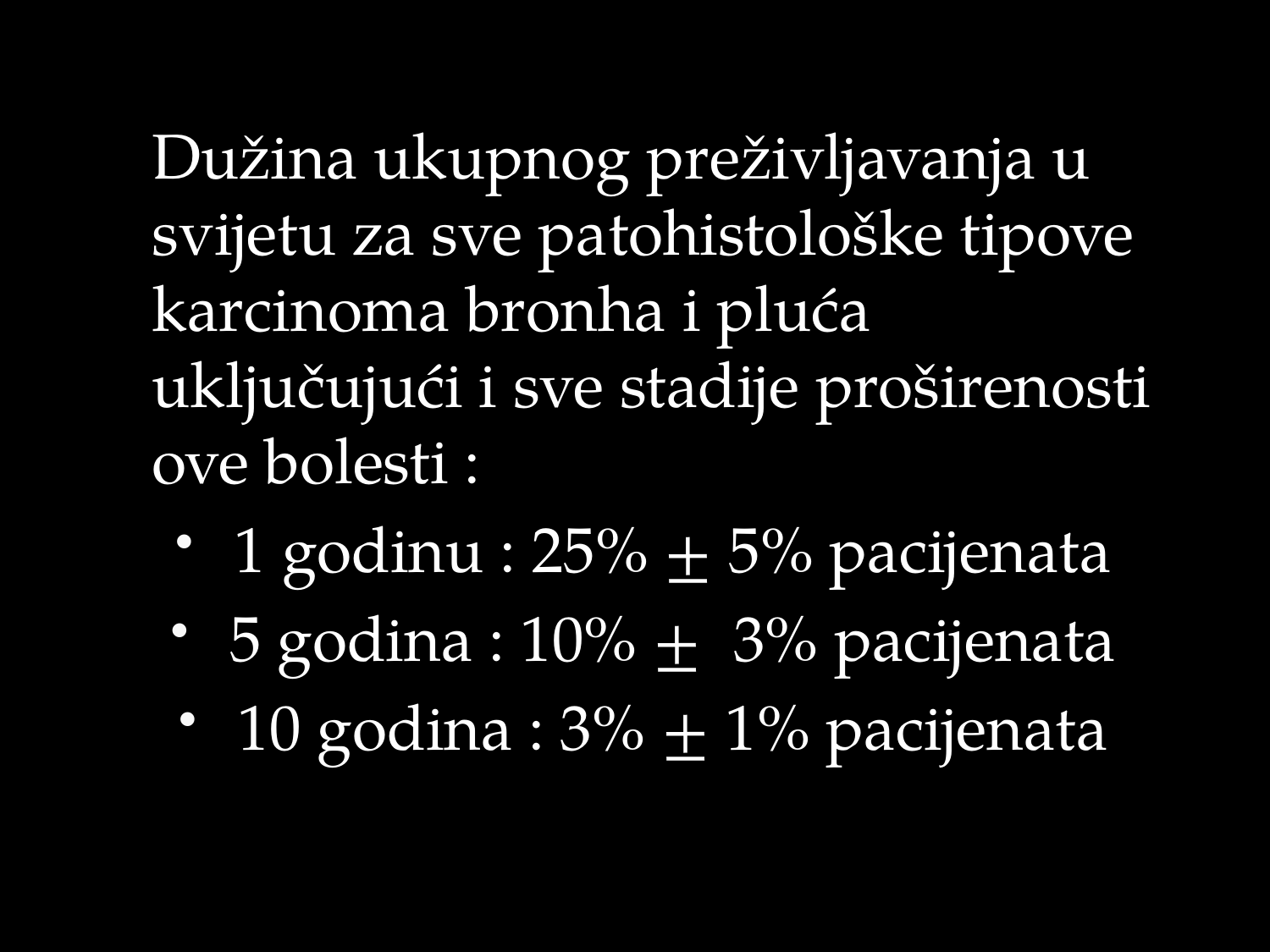

#
    Dužina ukupnog preživljavanja u svijetu za sve patohistološke tipove karcinoma bronha i pluća uključujući i sve stadije proširenosti ove bolesti :
1 godinu : 25% ± 5% pacijenata
5 godina : 10% ±  3% pacijenata
10 godina : 3% ± 1% pacijenata